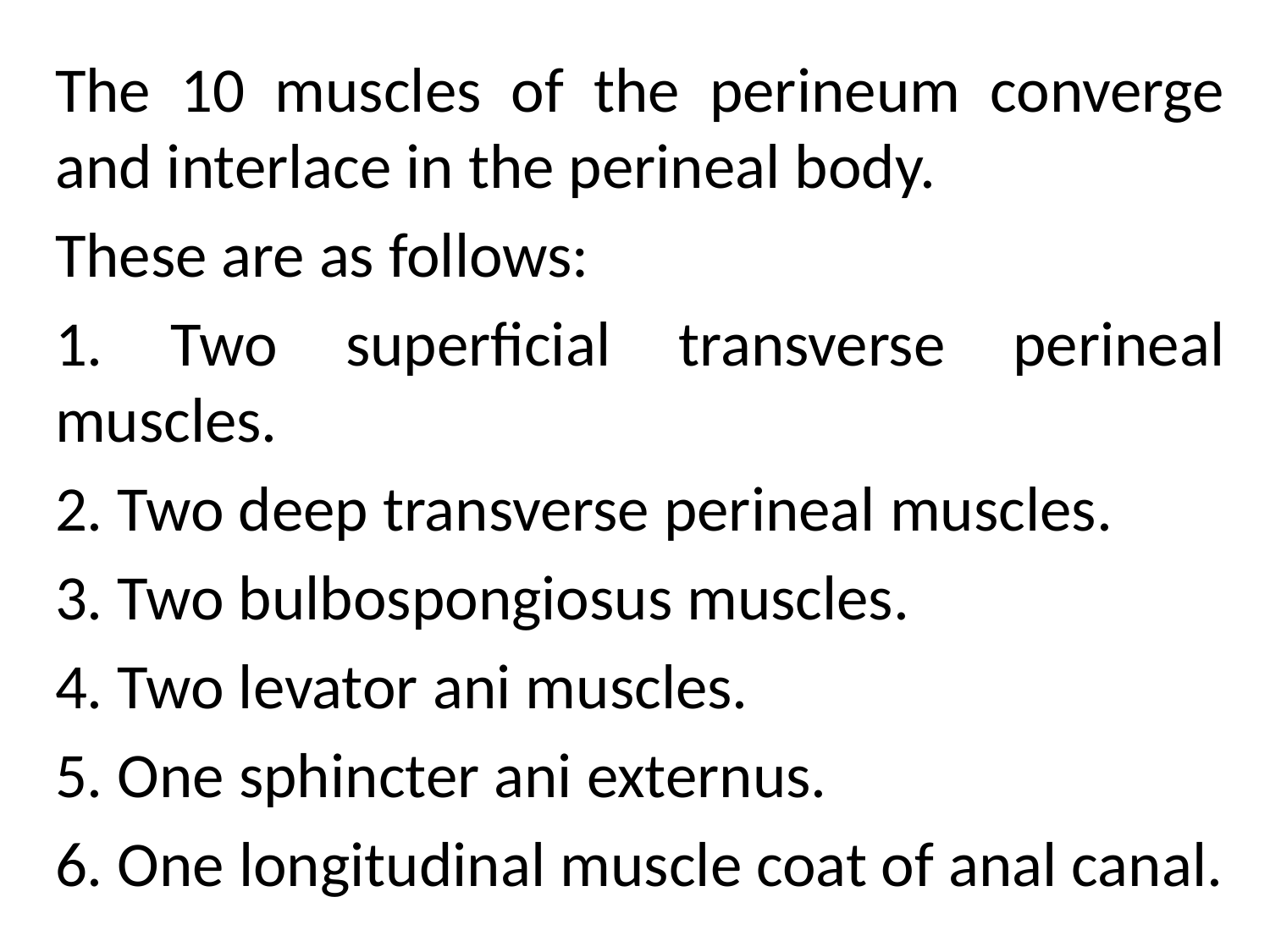

The 10 muscles of the perineum converge and interlace in the perineal body.
These are as follows:
1. Two superficial transverse perineal muscles.
2. Two deep transverse perineal muscles.
3. Two bulbospongiosus muscles.
4. Two levator ani muscles.
5. One sphincter ani externus.
6. One longitudinal muscle coat of anal canal.